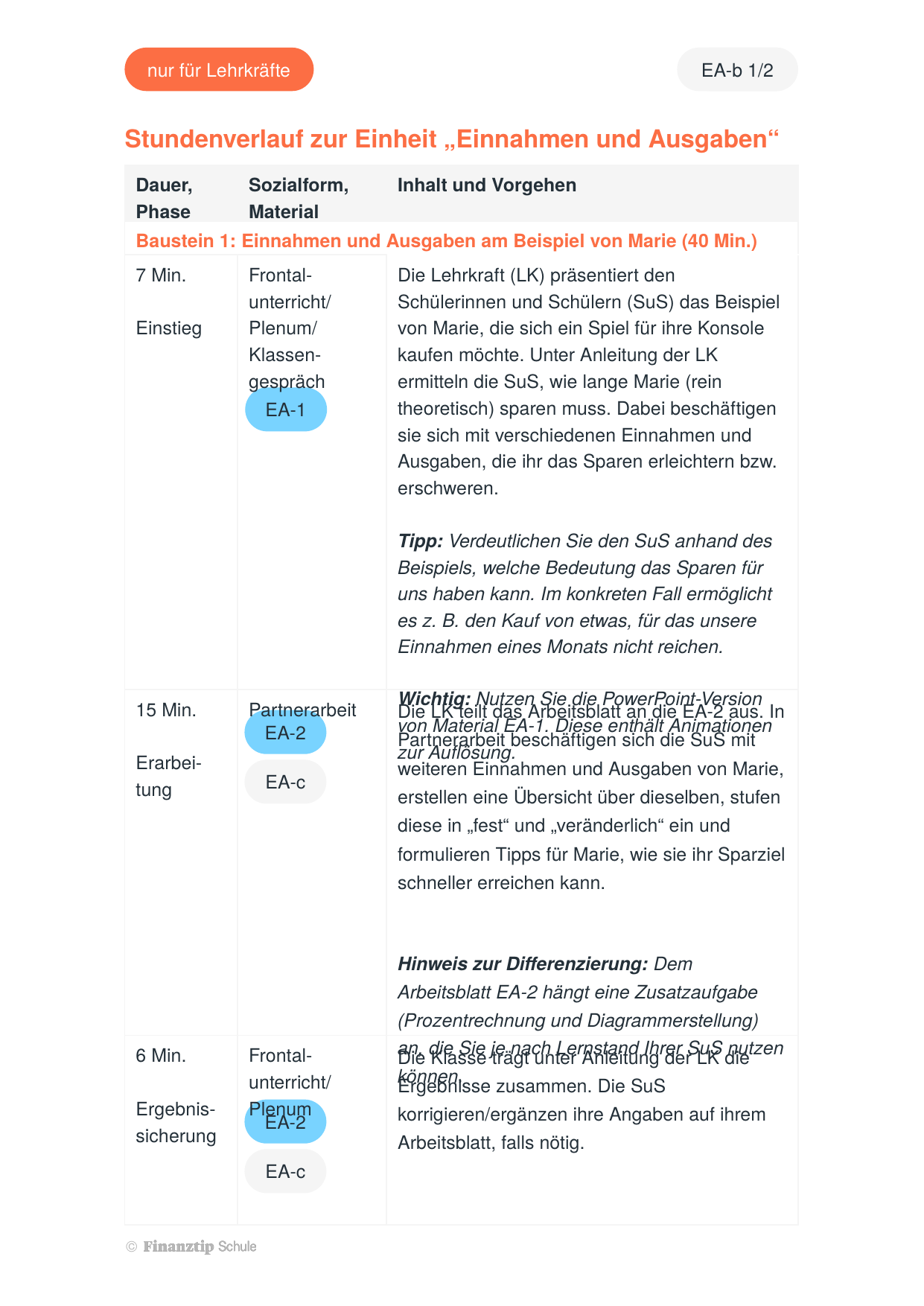

| Dauer, Phase | Sozialform, Material | Inhalt und Vorgehen |
| --- | --- | --- |
| Baustein 1: Einnahmen und Ausgaben am Beispiel von Marie (40 Min.) |  |  |
| 7 Min. Einstieg | Frontal-unterricht/ Plenum/ Klassen-gespräch | Die Lehrkraft (LK) präsentiert den Schülerinnen und Schülern (SuS) das Beispiel von Marie, die sich ein Spiel für ihre Konsole kaufen möchte. Unter Anleitung der LK ermitteln die SuS, wie lange Marie (rein theoretisch) sparen muss. Dabei beschäftigen sie sich mit verschiedenen Einnahmen und Ausgaben, die ihr das Sparen erleichtern bzw. erschweren. Tipp: Verdeutlichen Sie den SuS anhand des Beispiels, welche Bedeutung das Sparen für uns haben kann. Im konkreten Fall ermöglicht es z. B. den Kauf von etwas, für das unsere Einnahmen eines Monats nicht reichen. Wichtig: Nutzen Sie die PowerPoint-Version von Material EA-1. Diese enthält Animationen zur Auflösung. |
| 15 Min. Erarbei-tung | Partnerarbeit | Die LK teilt das Arbeitsblatt an die EA-2 aus. In Partnerarbeit beschäftigen sich die SuS mit weiteren Einnahmen und Ausgaben von Marie, erstellen eine Übersicht über dieselben, stufen diese in „fest“ und „veränderlich“ ein und formulieren Tipps für Marie, wie sie ihr Sparziel schneller erreichen kann. Hinweis zur Differenzierung: Dem Arbeitsblatt EA-2 hängt eine Zusatzaufgabe (Prozentrechnung und Diagrammerstellung) an, die Sie je nach Lernstand Ihrer SuS nutzen können. |
| 6 Min. Ergebnis-sicherung | Frontal-unterricht/ Plenum | Die Klasse trägt unter Anleitung der LK die Ergebnisse zusammen. Die SuS korrigieren/ergänzen ihre Angaben auf ihrem Arbeitsblatt, falls nötig. |